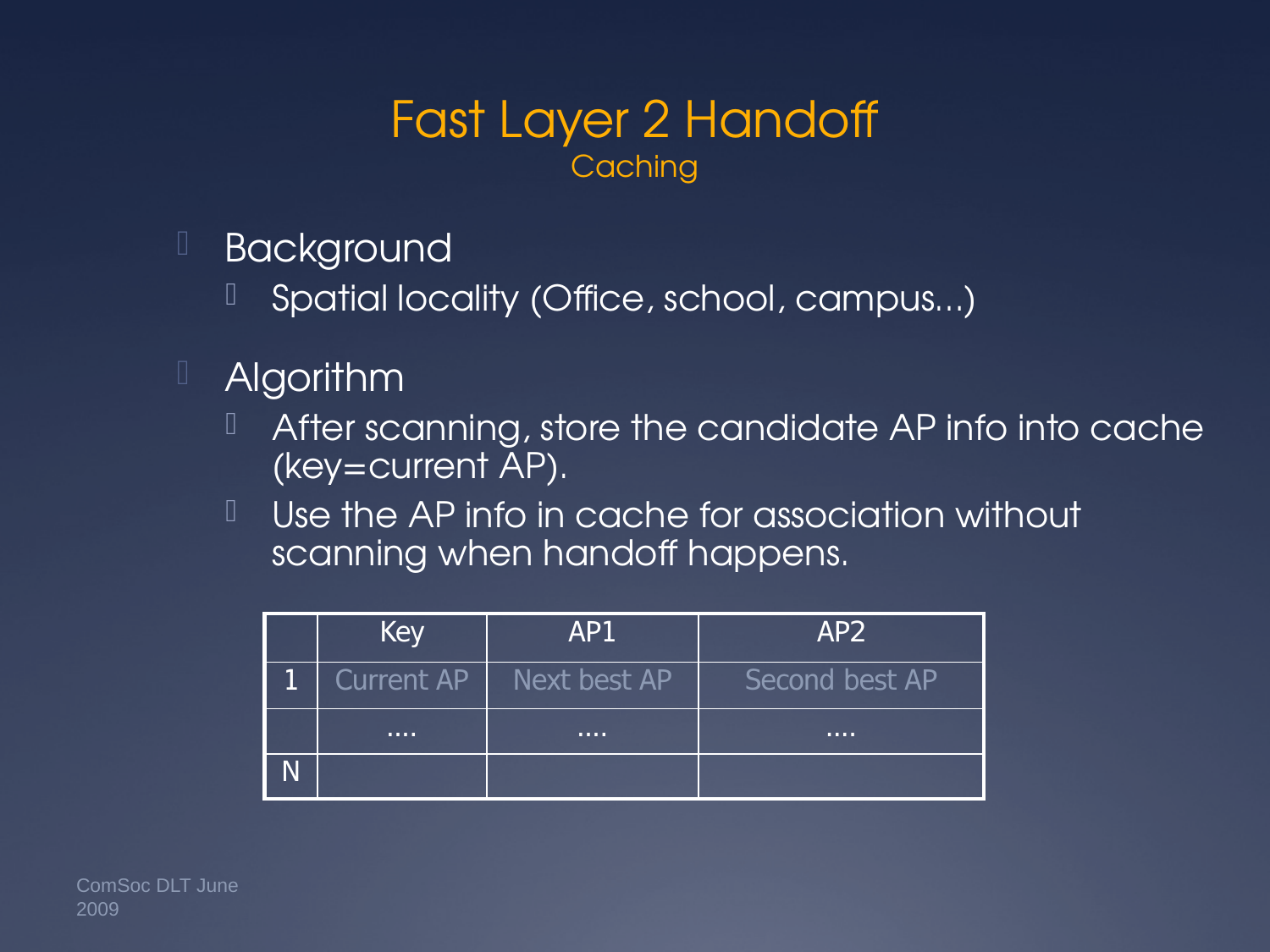

# Fast Layer 2 Handoff Caching
Background
Spatial locality (Office, school, campus…)
Algorithm
After scanning, store the candidate AP info into cache (key=current AP).
Use the AP info in cache for association without scanning when handoff happens.

|  | Key | AP1 | AP2 |
| --- | --- | --- | --- |
| 1 | Current AP | Next best AP | Second best AP |
|  | …. | …. | …. |
| N |  |  |  |
ComSoc DLT June 2009